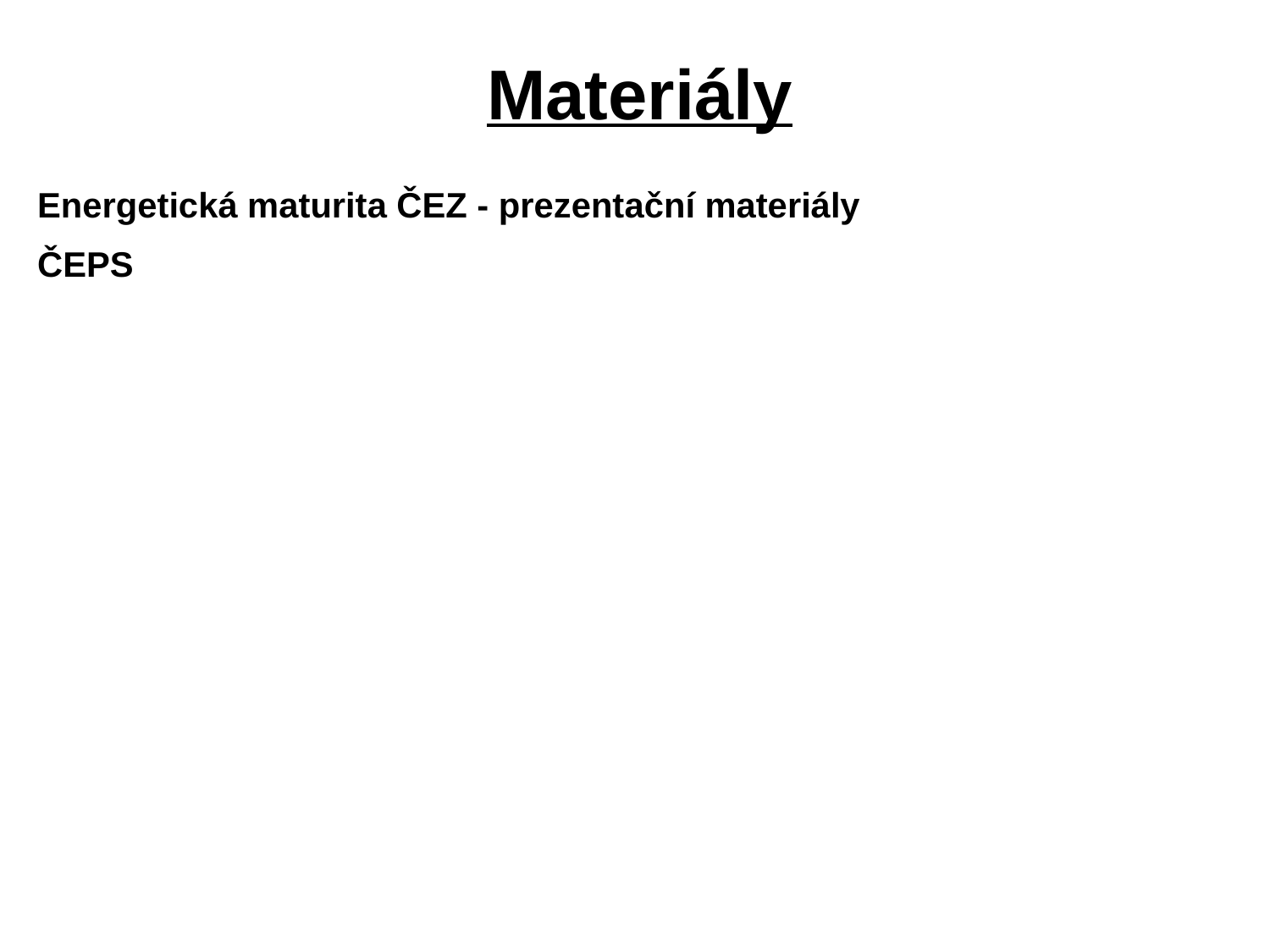

# Materiály
Energetická maturita ČEZ - prezentační materiály
ČEPS